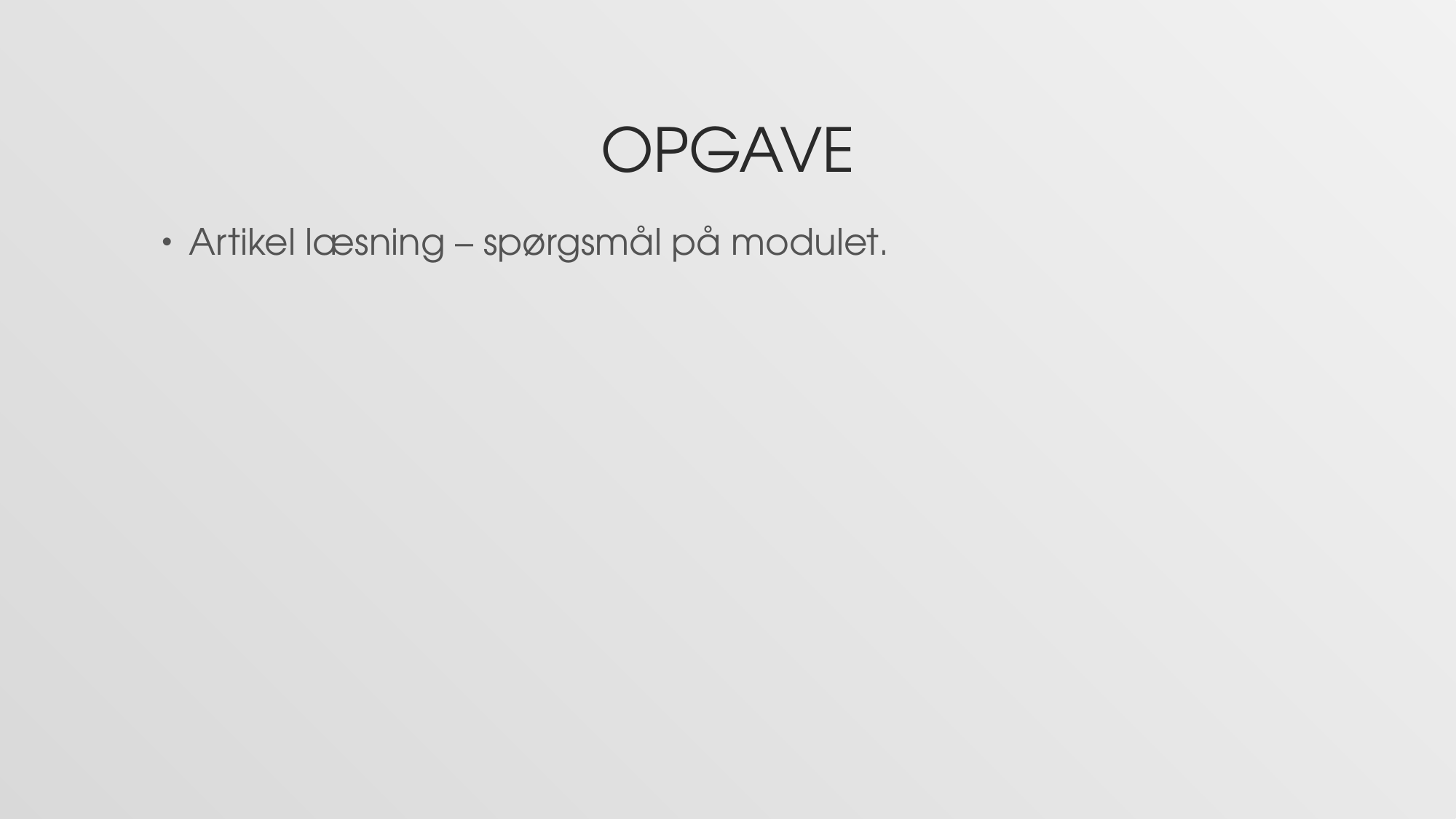

# OPgave
Artikel læsning – spørgsmål på modulet.